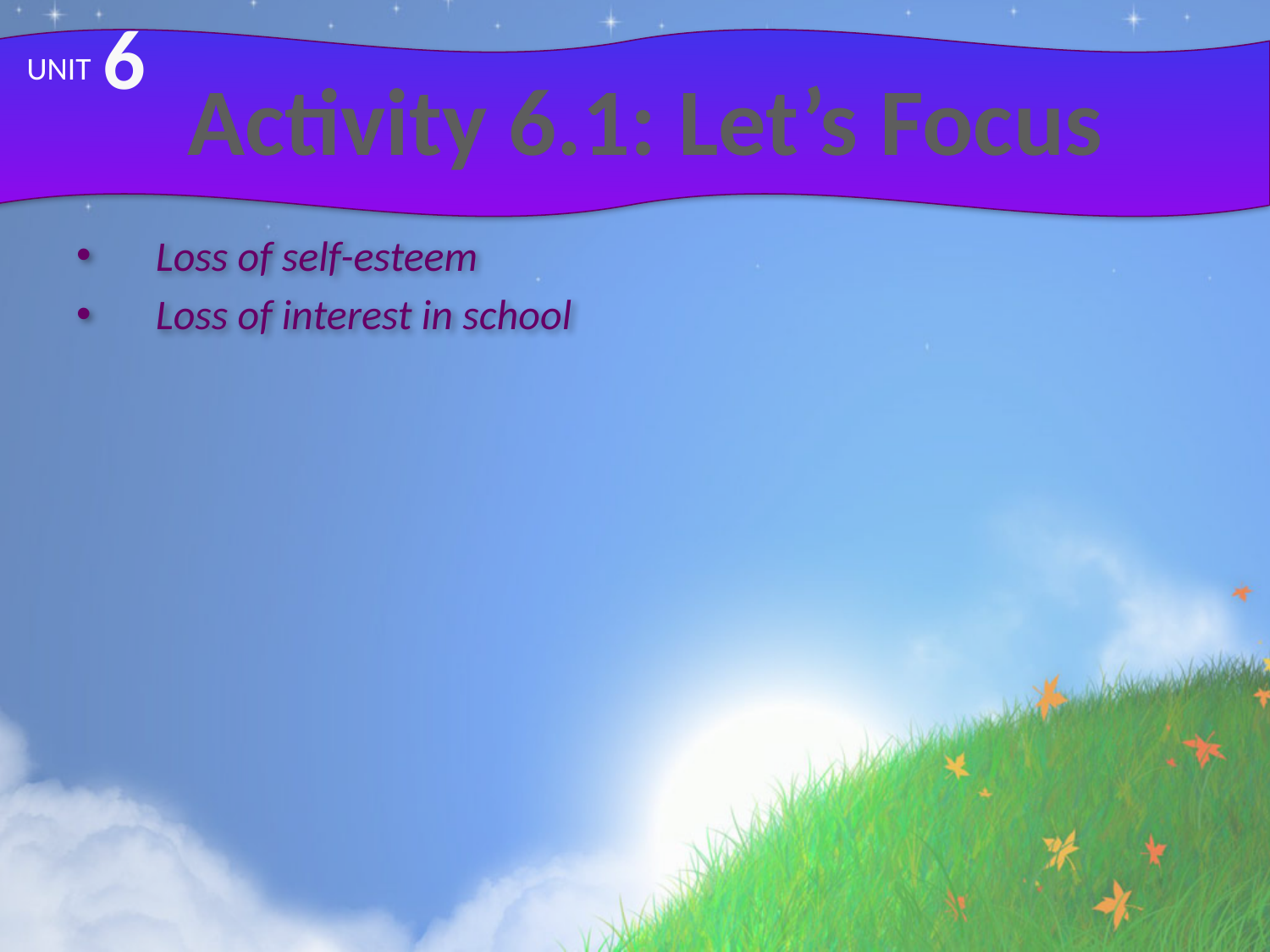

6

# Activity 6.1: Let’s Focus
UNIT
Loss of self-esteem
Loss of interest in school